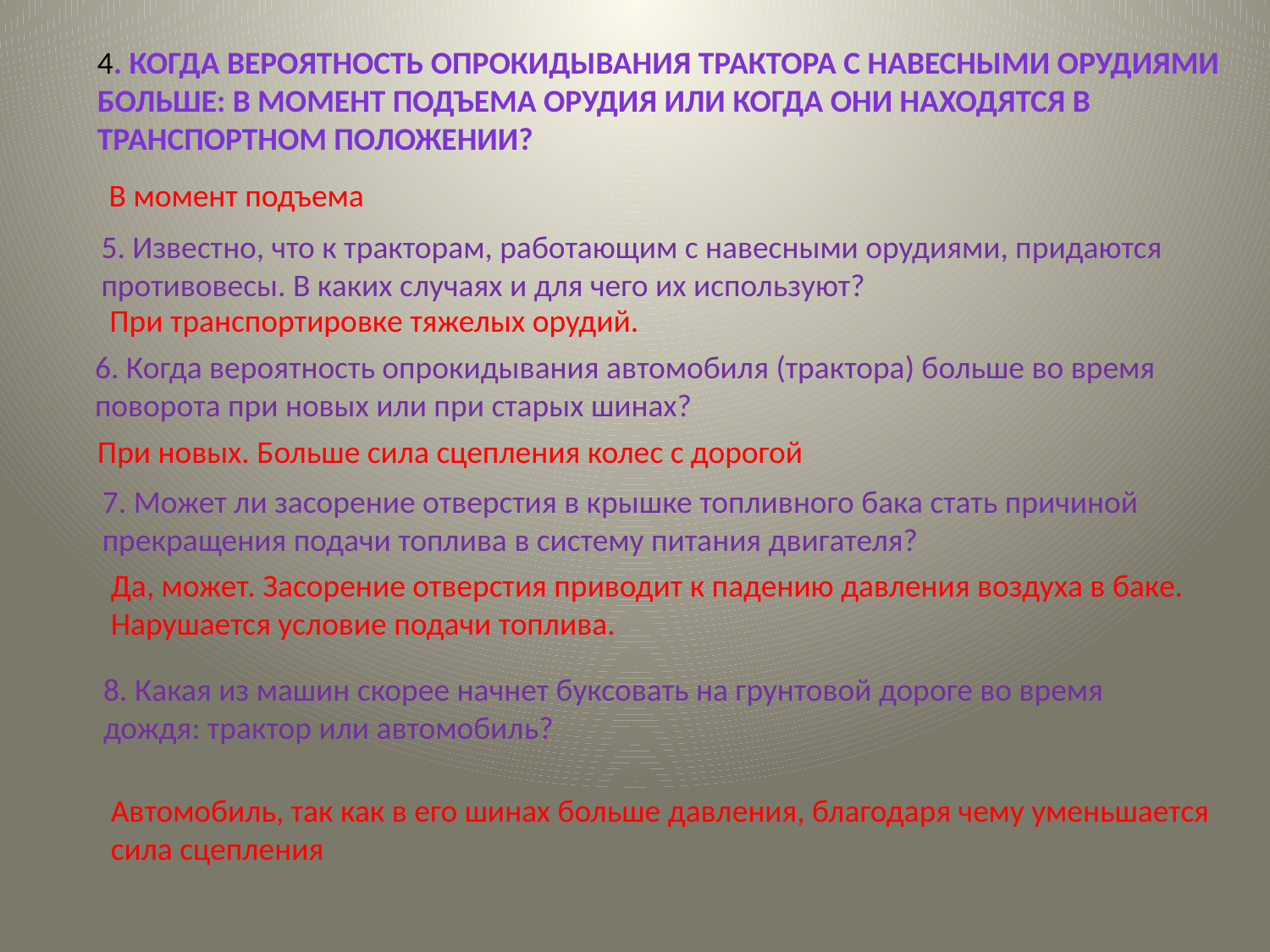

4. Когда вероятность опрокидывания трактора с навесными орудиями больше: в момент подъема орудия или когда они находятся в транспортном положении?
В момент подъема
5. Известно, что к тракторам, работающим с навесными орудиями, придаются противовесы. В каких случаях и для чего их используют?
При транспортировке тяжелых орудий.
6. Когда вероятность опрокидывания автомобиля (трактора) больше во время поворота при новых или при старых шинах?
При новых. Больше сила сцепления колес с дорогой
7. Может ли засорение отверстия в крышке топливного бака стать причиной прекращения подачи топлива в систему питания двигателя?
Да, может. Засорение отверстия приводит к падению давления воздуха в баке. Нарушается условие подачи топлива.
8. Какая из машин скорее начнет буксовать на грунтовой дороге во время дождя: трактор или автомобиль?
Автомобиль, так как в его шинах больше давления, благодаря чему уменьшается сила сцепления